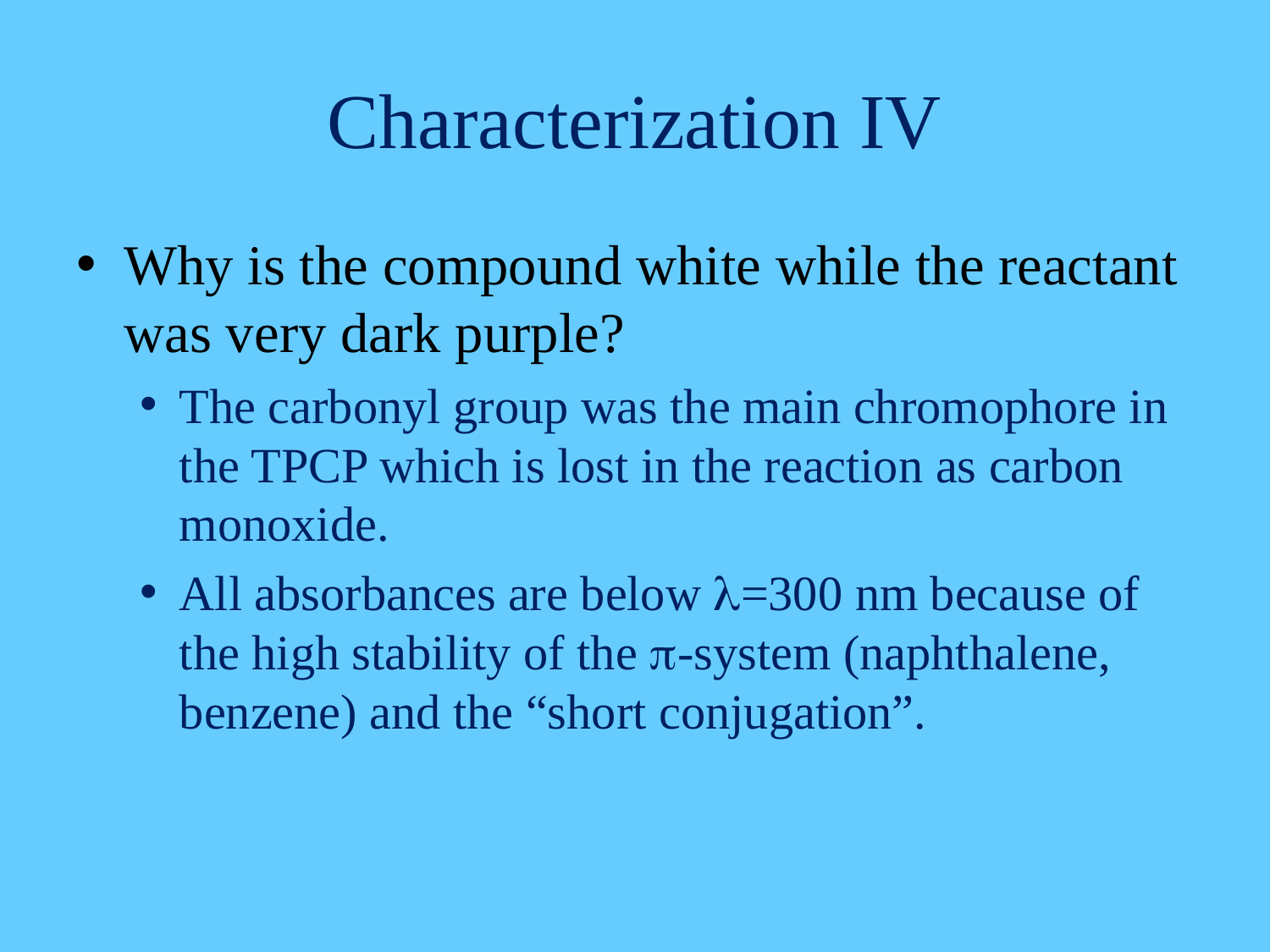

# Characterization IV
Why is the compound white while the reactant was very dark purple?
The carbonyl group was the main chromophore in the TPCP which is lost in the reaction as carbon monoxide.
All absorbances are below λ=300 nm because of the high stability of the π-system (naphthalene, benzene) and the “short conjugation”.